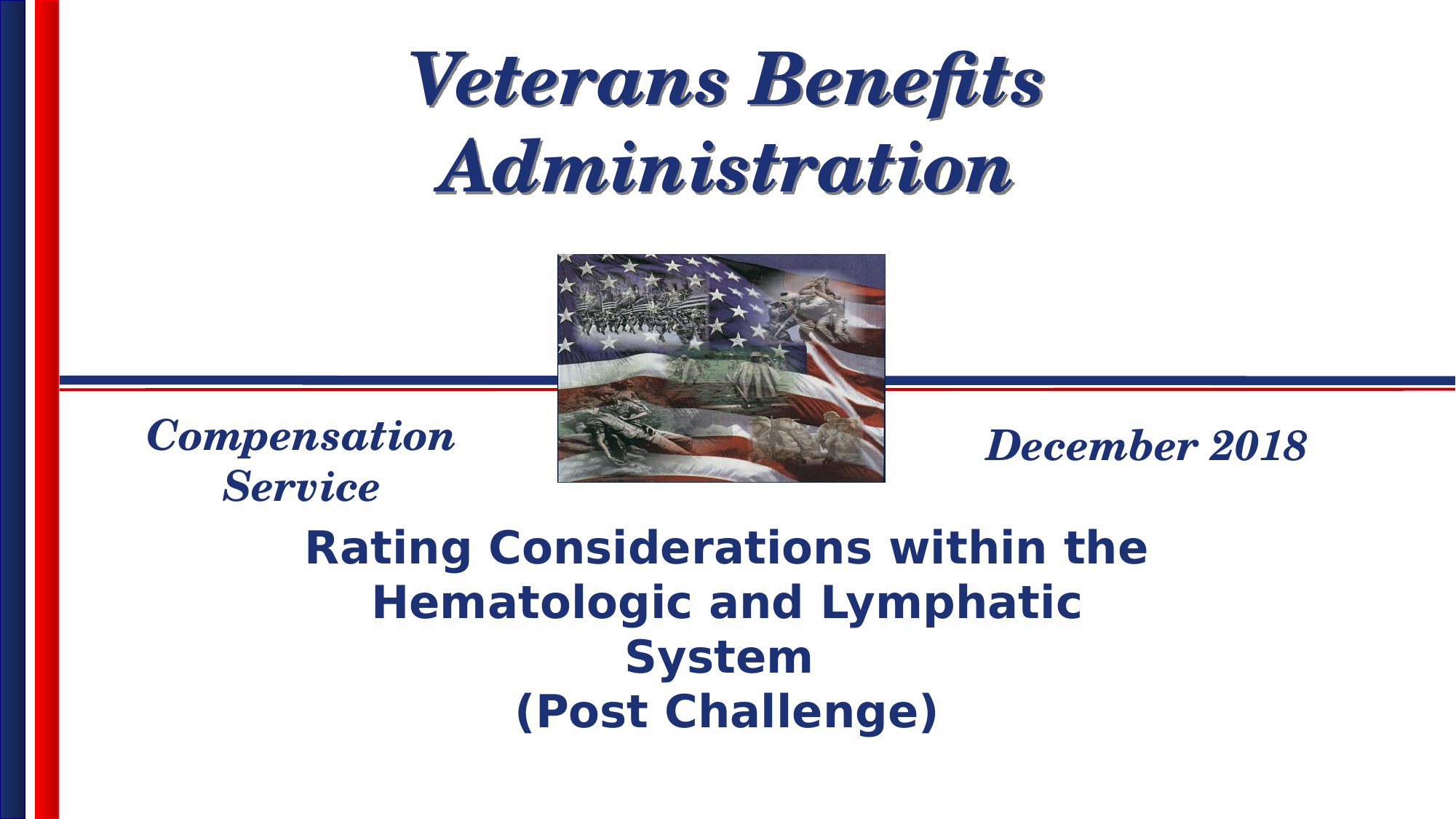

Compensation Service
December 2018
Rating Considerations within the Hematologic and Lymphatic System
(Post Challenge)